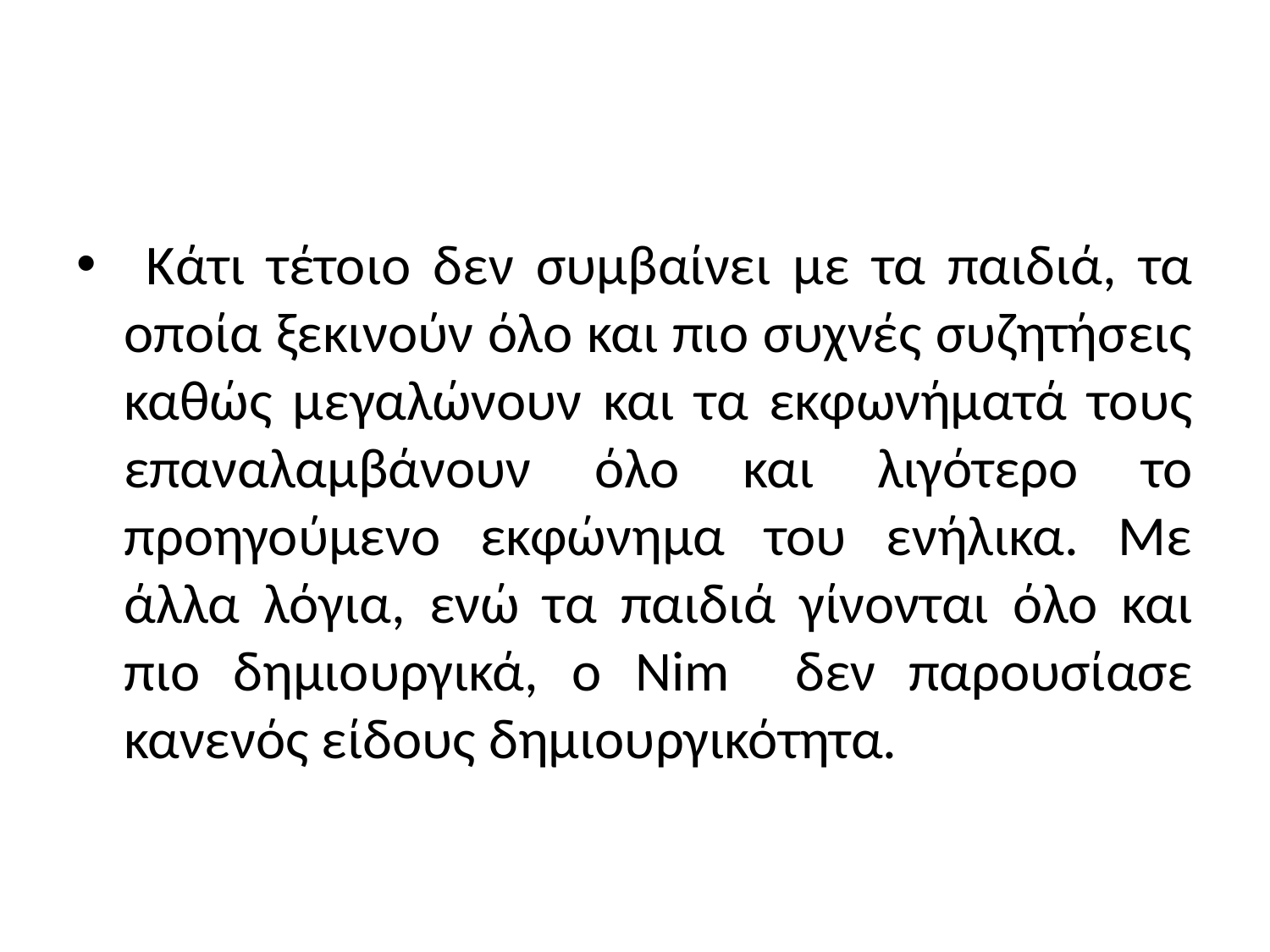

#
 Κάτι τέτοιο δεν συμβαίνει με τα παιδιά, τα οποία ξεκινούν όλο και πιο συχνές συζητήσεις καθώς μεγαλώνουν και τα εκφωνήματά τους επαναλαμβάνουν όλο και λιγότερο το προηγούμενο εκφώνημα του ενήλικα. Με άλλα λόγια, ενώ τα παιδιά γίνονται όλο και πιο δημιουργικά, ο Nim  δεν παρουσίασε κανενός είδους δημιουργικότητα.